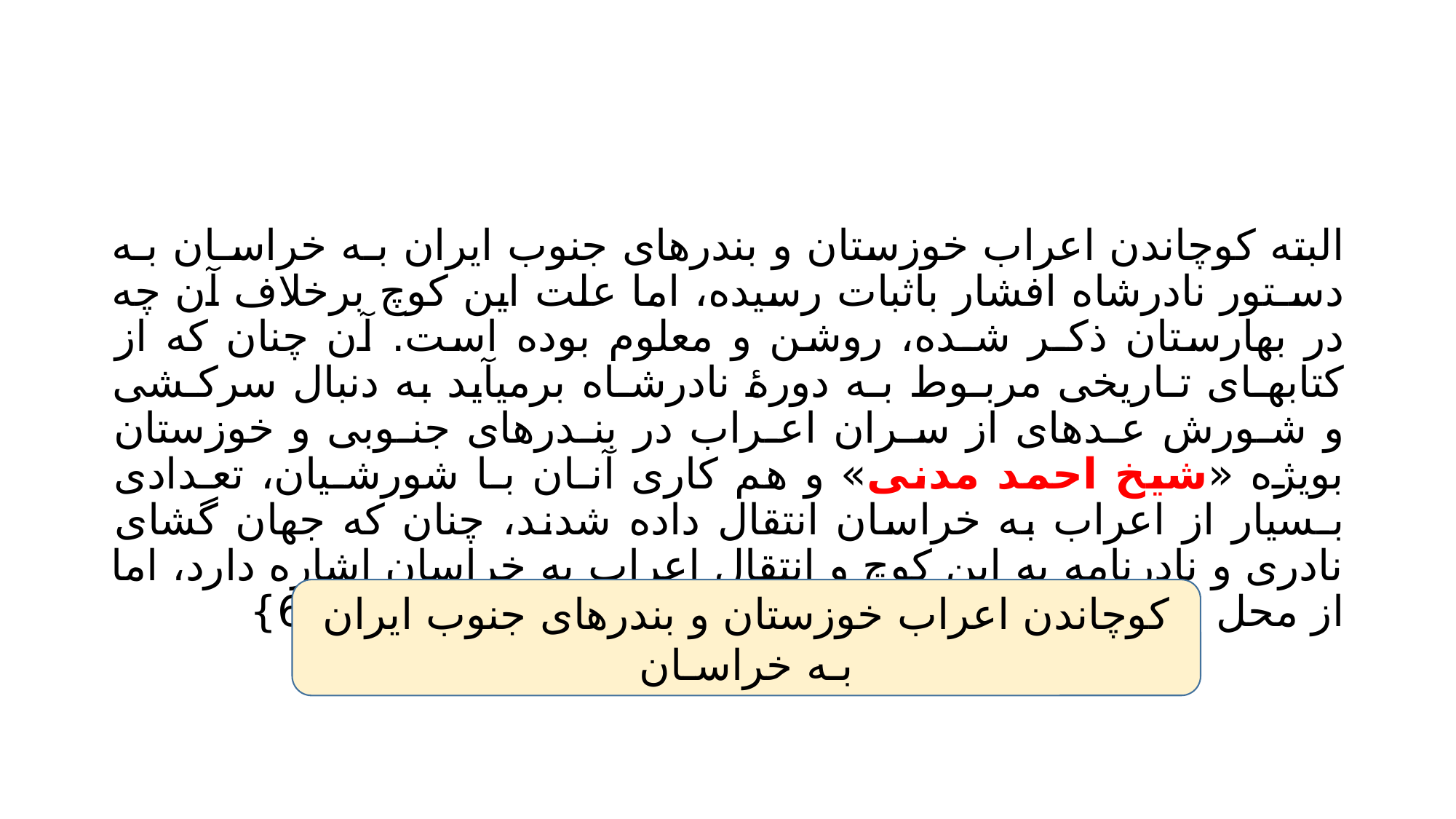

#
البته کوچاندن اعراب خوزستان و بندرهای جنوب ایران بـه خراسـان بـه دسـتور نادرشاه افشار باثبات رسیده، اما علت این کوچ برخلاف آن چه در بهارستان ذکـر شـده، روشن و معلوم بوده است. آن چنان که از کتابهـای تـاریخی مربـوط بـه دورۀ نادرشـاه برمیآید به دنبال سرکـشی و شـورش عـدهای از سـران اعـراب در بنـدرهای جنـوبی و خوزستان بویژه «شیخ احمد مدنی» و هم کاری آنـان بـا شورشـیان، تعـدادی بـسیار از اعراب به خراسان انتقال داده شدند، چنان که جهان گشای نادری و نادرنامه به این کوچ و انتقال اعراب به خراسان اشاره دارد، اما از محل اسـکان اعـراب مـذکور ذکـری بمیـان نیاورده اند.{64}
کوچاندن اعراب خوزستان و بندرهای جنوب ایران بـه خراسـان